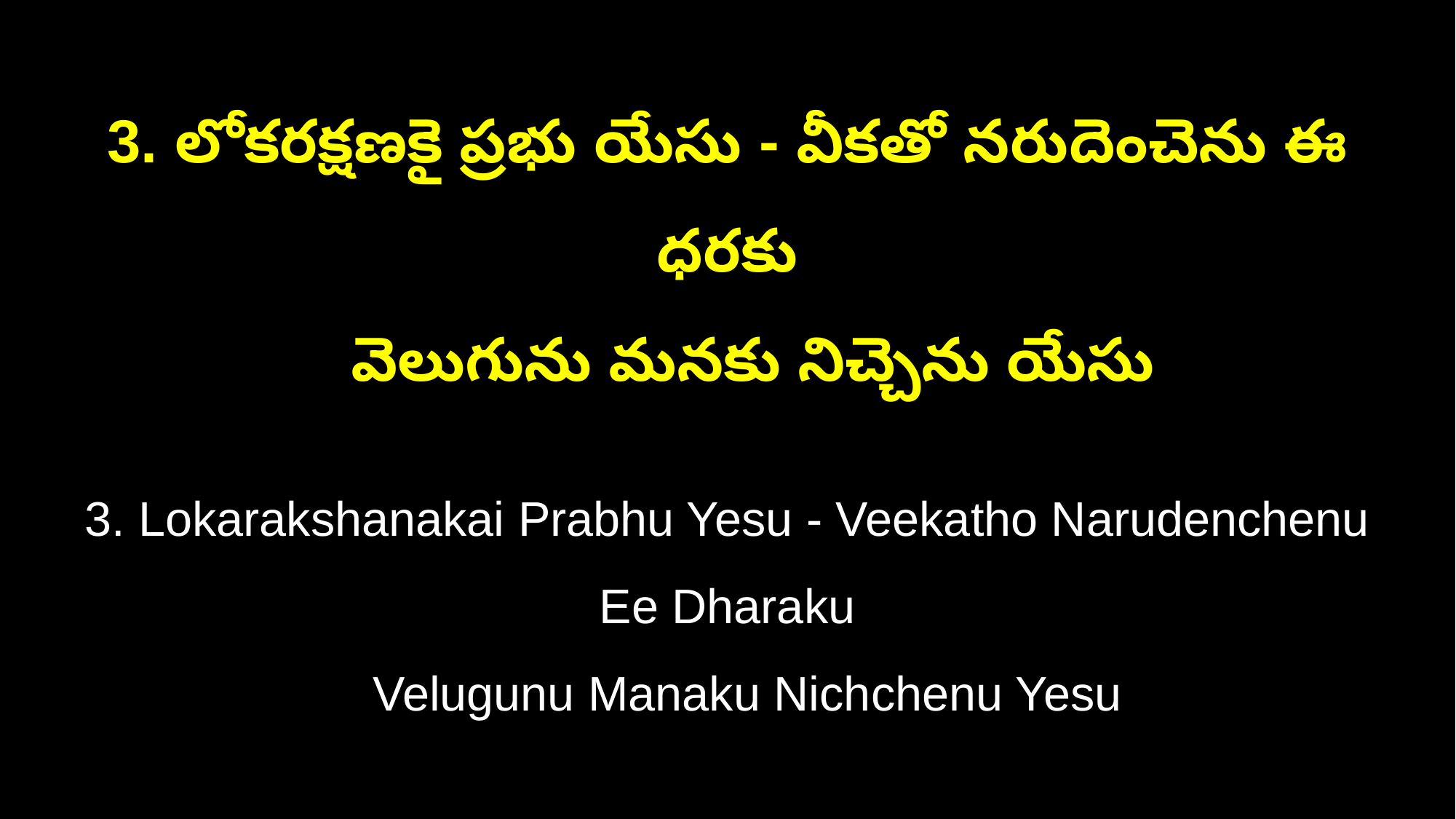

3. లోకరక్షణకై ప్రభు యేసు - వీకతో నరుదెంచెను ఈ ధరకు
   వెలుగును మనకు నిచ్చెను యేసు
3. Lokarakshanakai Prabhu Yesu - Veekatho Narudenchenu Ee Dharaku
   Velugunu Manaku Nichchenu Yesu